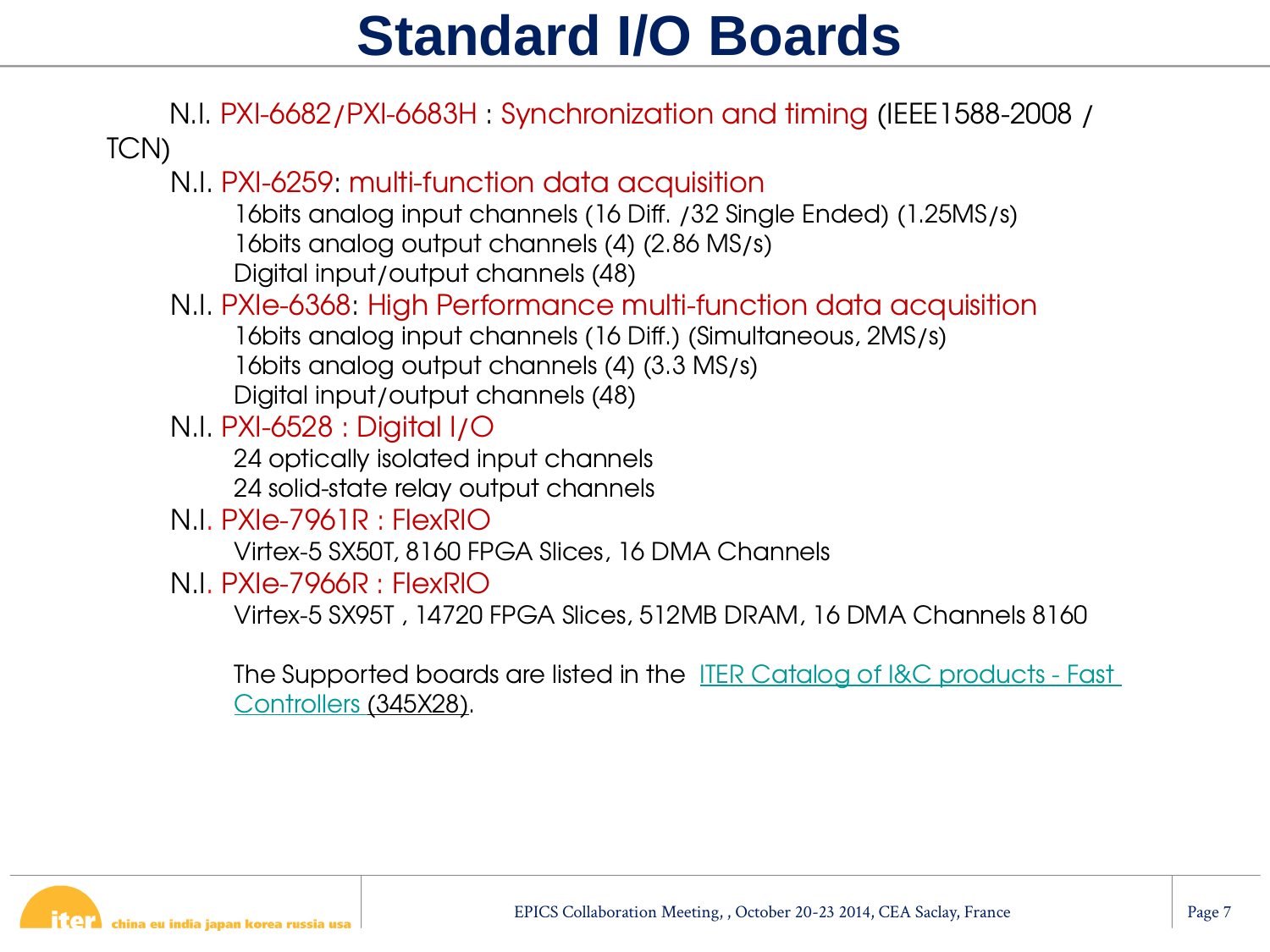

# Standard I/O Boards
       N.I. PXI-6682/PXI-6683H : Synchronization and timing (IEEE1588-2008 / TCN)
N.I. PXI-6259: multi-function data acquisition
16bits analog input channels (16 Diff. /32 Single Ended) (1.25MS/s)
16bits analog output channels (4) (2.86 MS/s)
Digital input/output channels (48)
N.I. PXIe-6368: High Performance multi-function data acquisition
16bits analog input channels (16 Diff.) (Simultaneous, 2MS/s)
16bits analog output channels (4) (3.3 MS/s)
Digital input/output channels (48)
N.I. PXI-6528 : Digital I/O
24 optically isolated input channels
24 solid-state relay output channels
N.I. PXIe-7961R : FlexRIO
Virtex-5 SX50T, 8160 FPGA Slices, 16 DMA Channels
N.I. PXIe-7966R : FlexRIO
Virtex-5 SX95T , 14720 FPGA Slices, 512MB DRAM, 16 DMA Channels 8160

The Supported boards are listed in the  ITER Catalog of I&C products - Fast Controllers (345X28).